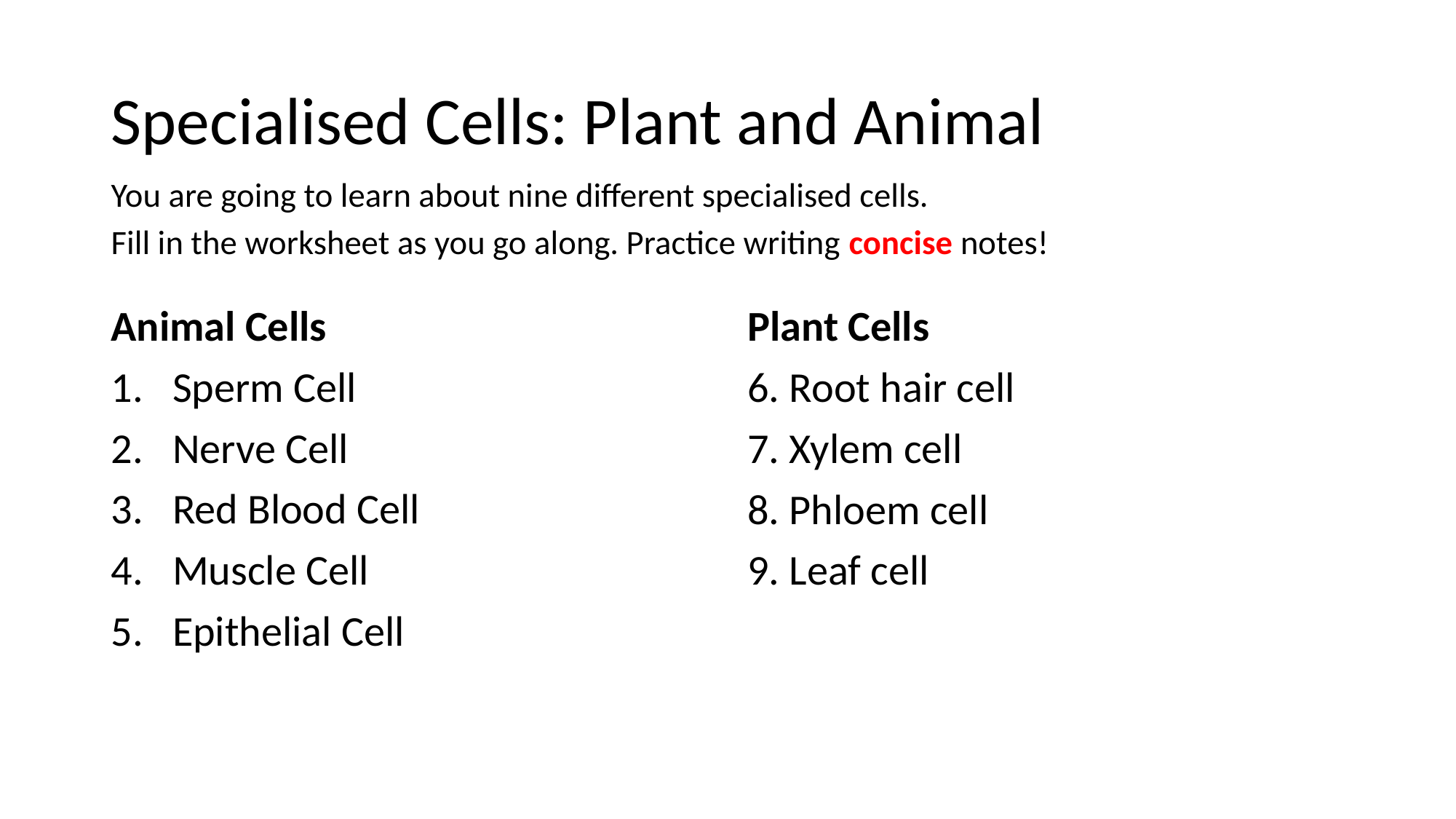

# Specialised Cells: Plant and Animal
You are going to learn about nine different specialised cells.
Fill in the worksheet as you go along. Practice writing concise notes!
Animal Cells
Sperm Cell
Nerve Cell
Red Blood Cell
Muscle Cell
Epithelial Cell
Plant Cells
6. Root hair cell
7. Xylem cell
8. Phloem cell
9. Leaf cell